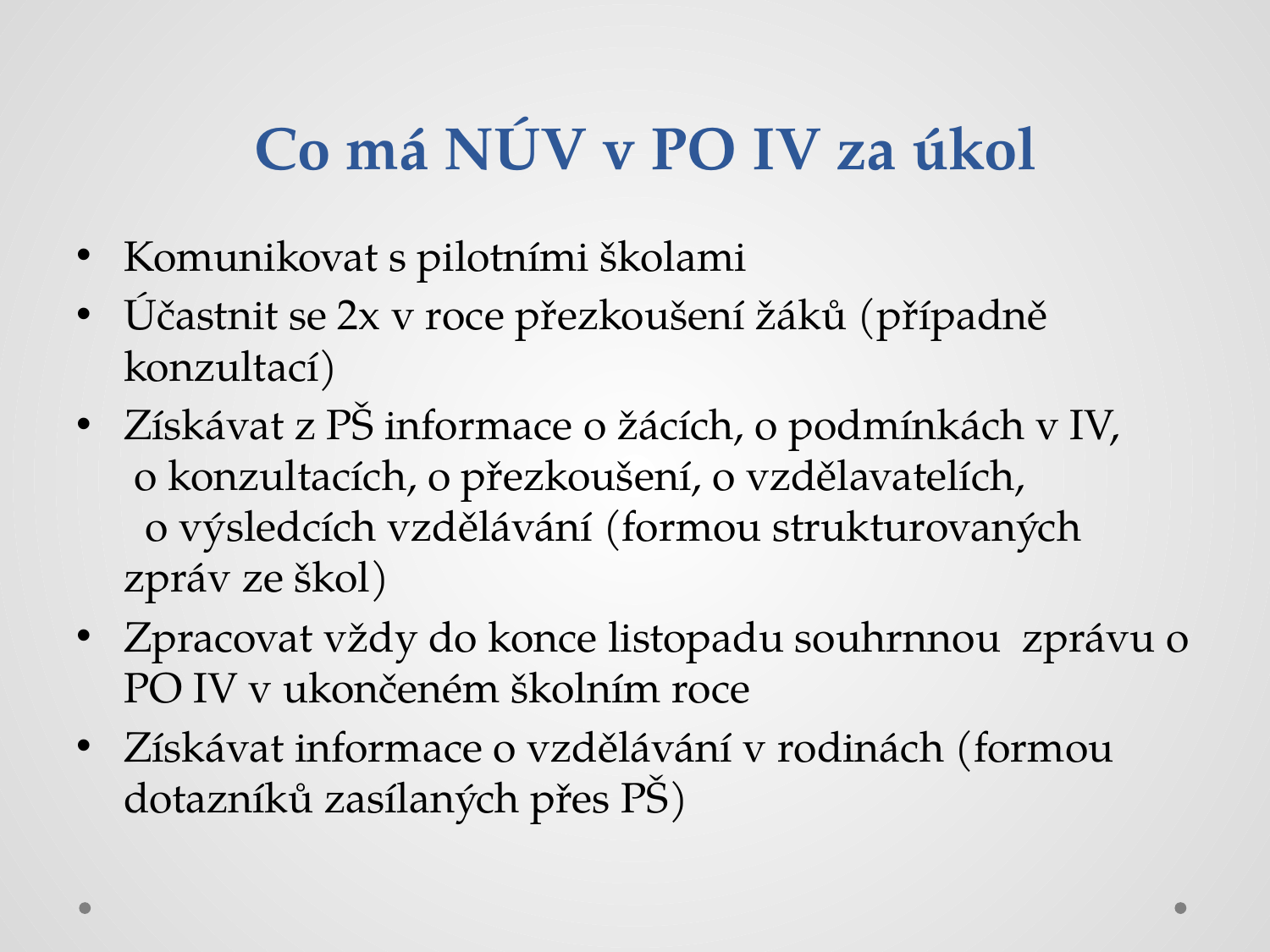

# Co má NÚV v PO IV za úkol
Komunikovat s pilotními školami
Účastnit se 2x v roce přezkoušení žáků (případně konzultací)
Získávat z PŠ informace o žácích, o podmínkách v IV,        o konzultacích, o přezkoušení, o vzdělavatelích,                  o výsledcích vzdělávání (formou strukturovaných zpráv ze škol)
Zpracovat vždy do konce listopadu souhrnnou  zprávu o PO IV v ukončeném školním roce
Získávat informace o vzdělávání v rodinách (formou dotazníků zasílaných přes PŠ)